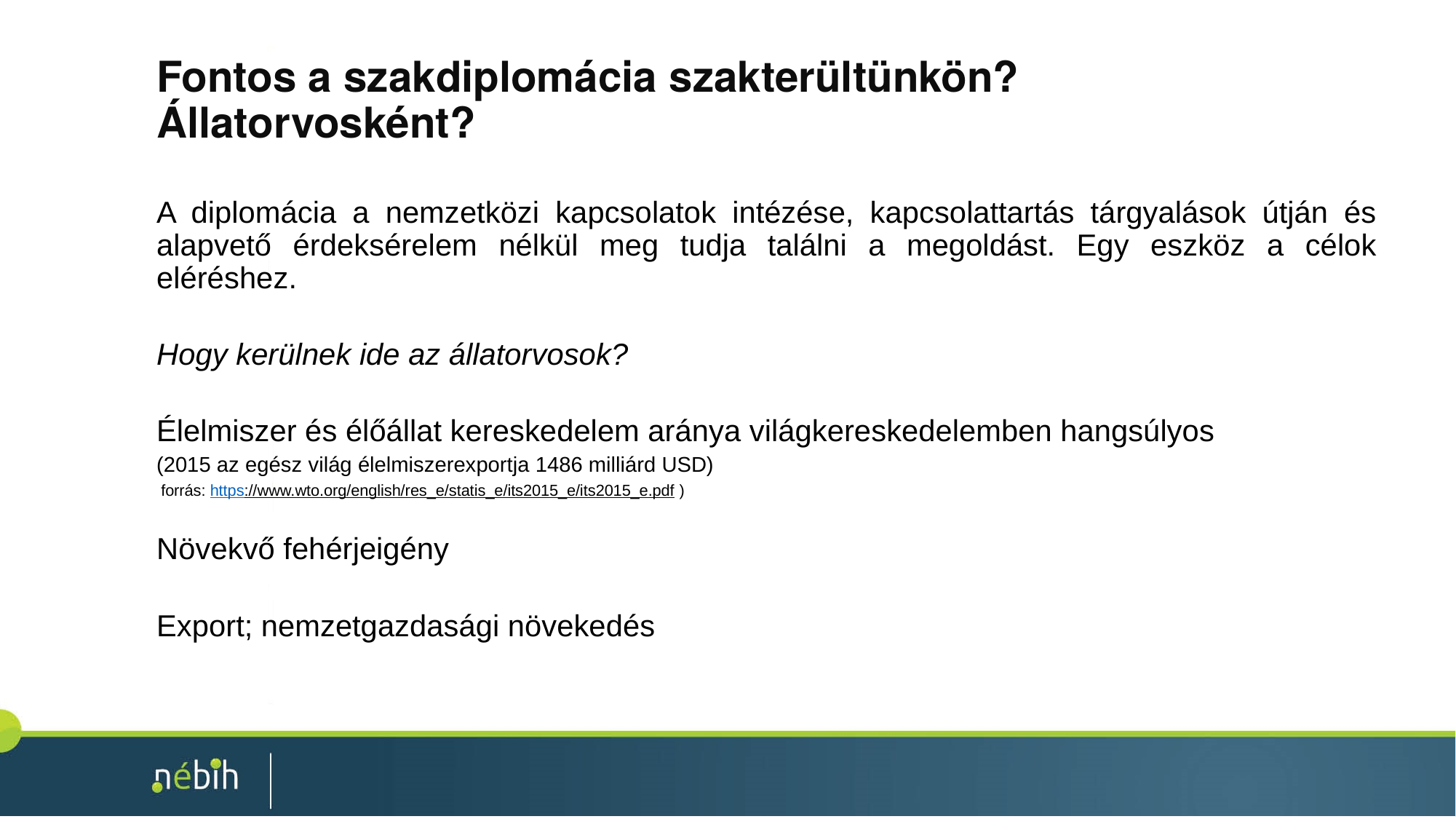

# Fontos a szakdiplomácia szakterültünkön? Állatorvosként?
A diplomácia a nemzetközi kapcsolatok intézése, kapcsolattartás tárgyalások útján és alapvető érdeksérelem nélkül meg tudja találni a megoldást. Egy eszköz a célok eléréshez.

Hogy kerülnek ide az állatorvosok?

Élelmiszer és élőállat kereskedelem aránya világkereskedelemben hangsúlyos
(2015 az egész világ élelmiszerexportja 1486 milliárd USD)
 forrás: https://www.wto.org/english/res_e/statis_e/its2015_e/its2015_e.pdf )

Növekvő fehérjeigény

Export; nemzetgazdasági növekedés